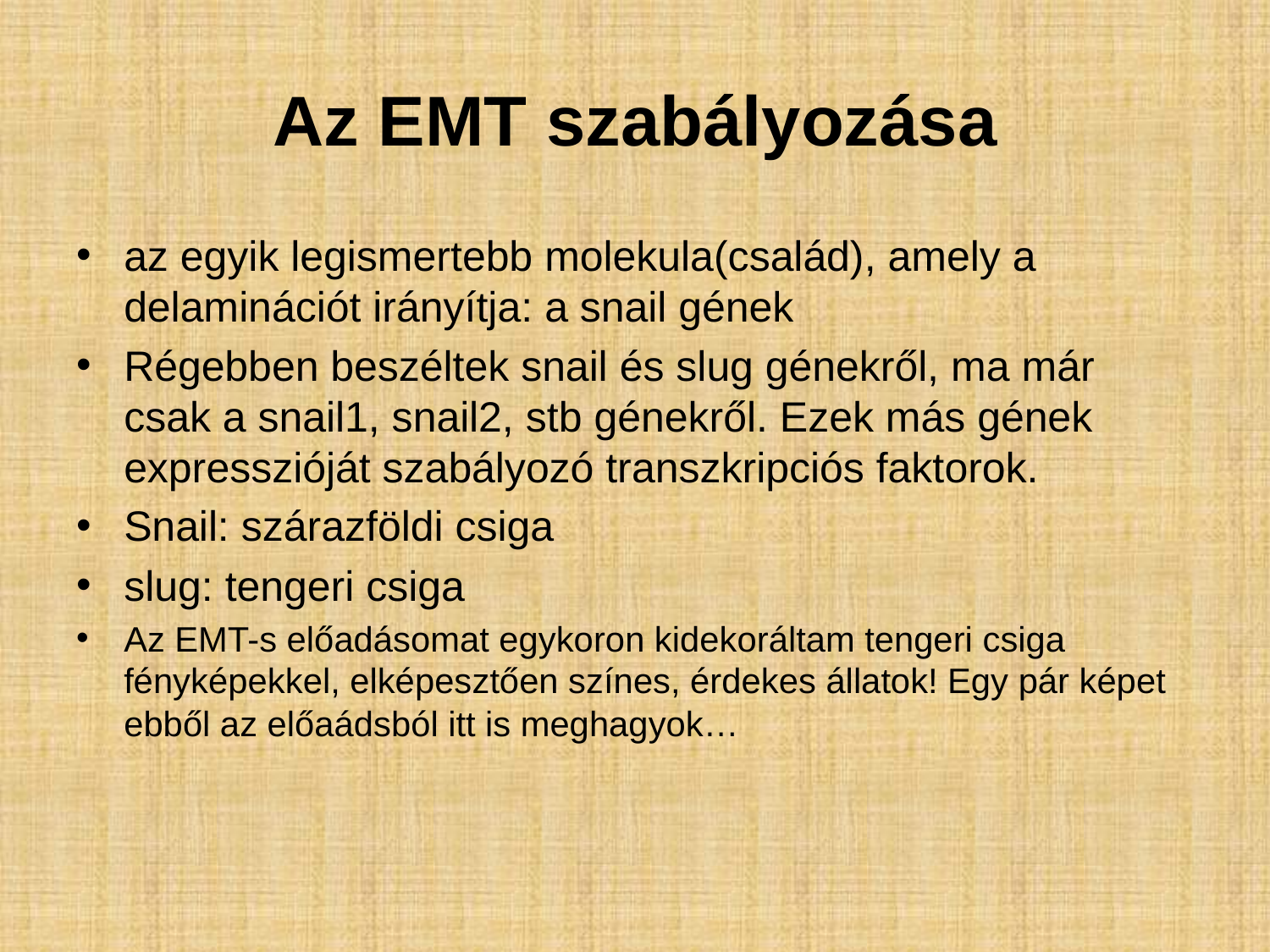

# Az EMT szabályozása
az egyik legismertebb molekula(család), amely a delaminációt irányítja: a snail gének
Régebben beszéltek snail és slug génekről, ma már csak a snail1, snail2, stb génekről. Ezek más gének expresszióját szabályozó transzkripciós faktorok.
Snail: szárazföldi csiga
slug: tengeri csiga
Az EMT-s előadásomat egykoron kidekoráltam tengeri csiga fényképekkel, elképesztően színes, érdekes állatok! Egy pár képet ebből az előaádsból itt is meghagyok…